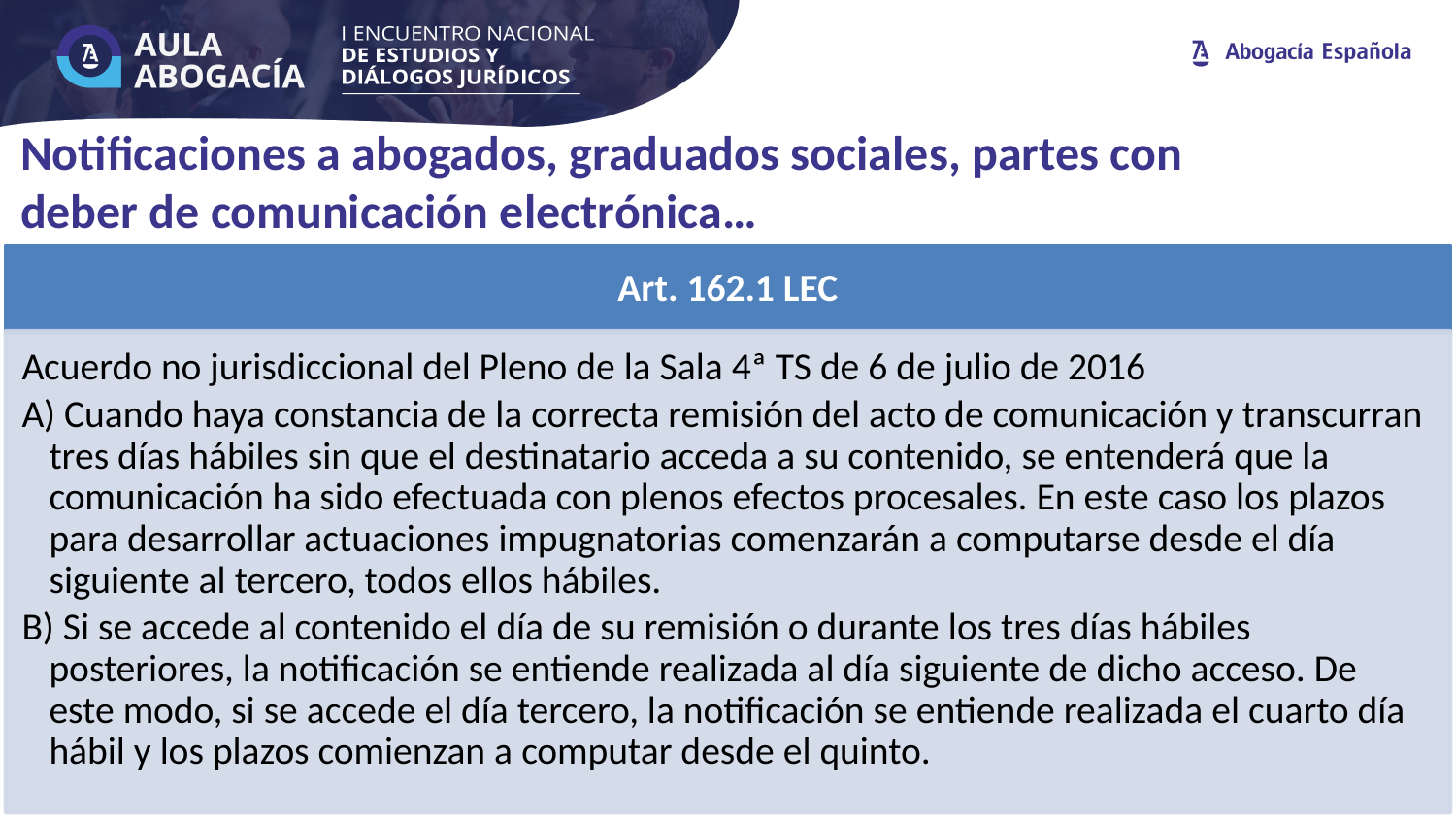

Notificaciones a abogados, graduados sociales, partes con deber de comunicación electrónica…
Art. 162.1 LEC
Acuerdo no jurisdiccional del Pleno de la Sala 4ª TS de 6 de julio de 2016
A) Cuando haya constancia de la correcta remisión del acto de comunicación y transcurran tres días hábiles sin que el destinatario acceda a su contenido, se entenderá que la comunicación ha sido efectuada con plenos efectos procesales. En este caso los plazos para desarrollar actuaciones impugnatorias comenzarán a computarse desde el día siguiente al tercero, todos ellos hábiles.
B) Si se accede al contenido el día de su remisión o durante los tres días hábiles posteriores, la notificación se entiende realizada al día siguiente de dicho acceso. De este modo, si se accede el día tercero, la notificación se entiende realizada el cuarto día hábil y los plazos comienzan a computar desde el quinto.
Texto realzado
Texto realzado
Texto realzado